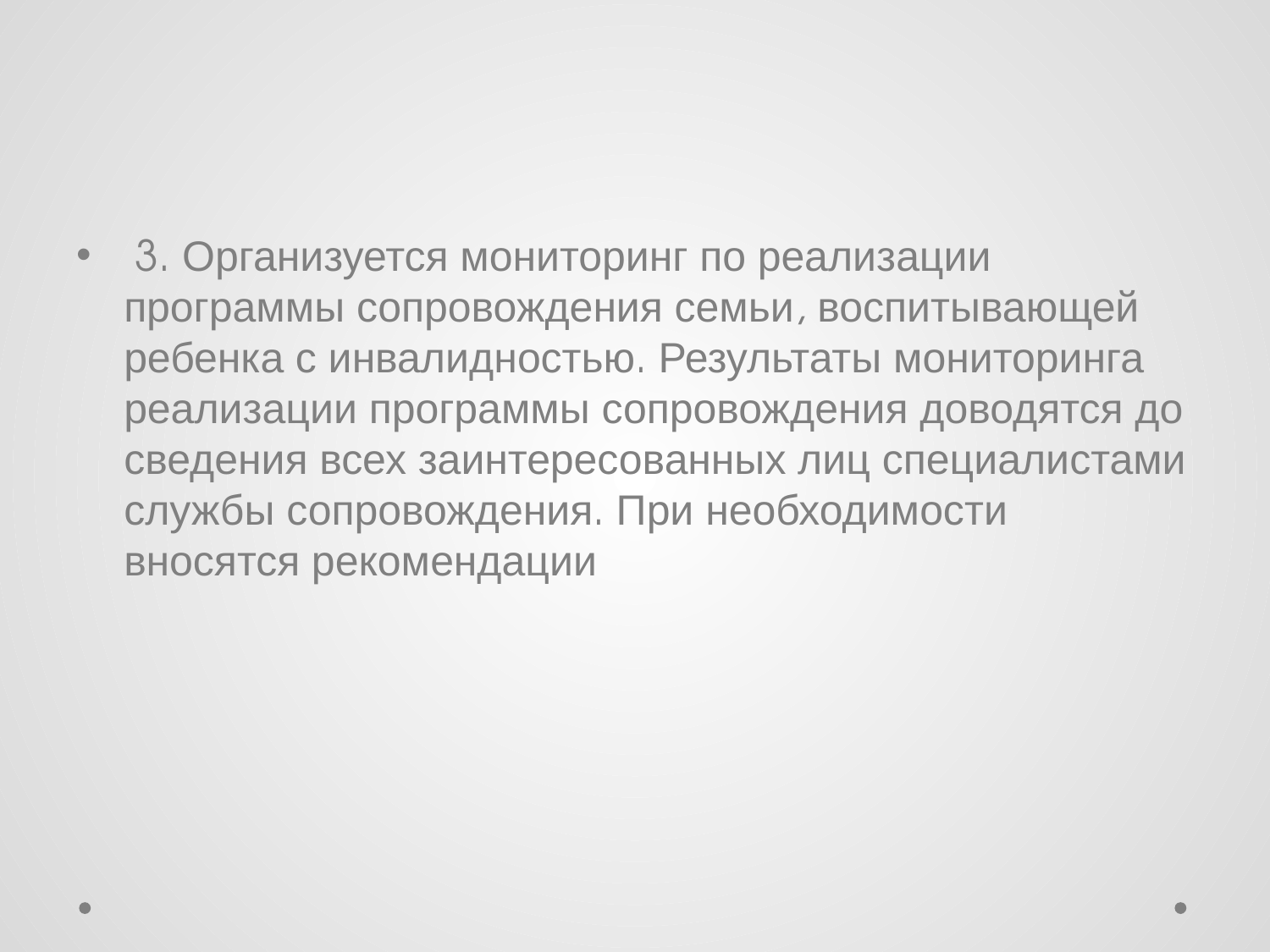

#
 3. Организуется мониторинг по реализации программы сопровождения семьи, воспитывающей ребенка с инвалидностью. Результаты мониторинга реализации программы сопровождения доводятся до сведения всех заинтересованных лиц специалистами службы сопровождения. При необходимости вносятся рекомендации